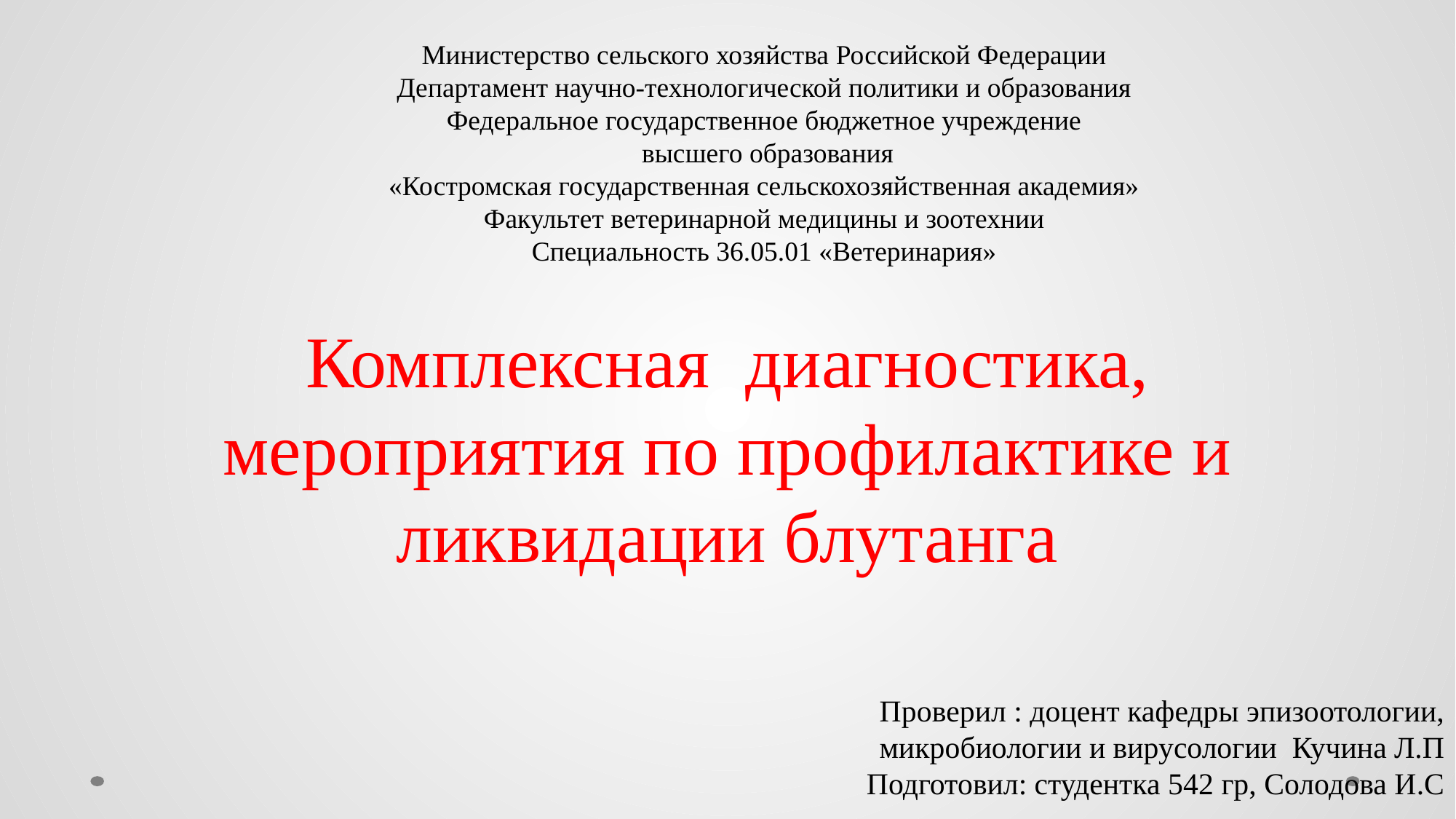

Министерство сельского хозяйства Российской Федерации
Департамент научно-технологической политики и образования
Федеральное государственное бюджетное учреждение
 высшего образования
«Костромская государственная сельскохозяйственная академия»
Факультет ветеринарной медицины и зоотехнии
Специальность 36.05.01 «Ветеринария»
# Комплексная  диагностика, мероприятия по профилактике и ликвидации блутанга
Проверил : доцент кафедры эпизоотологии, микробиологии и вирусологии  Кучина Л.П
Подготовил: студентка 542 гр, Солодова И.С